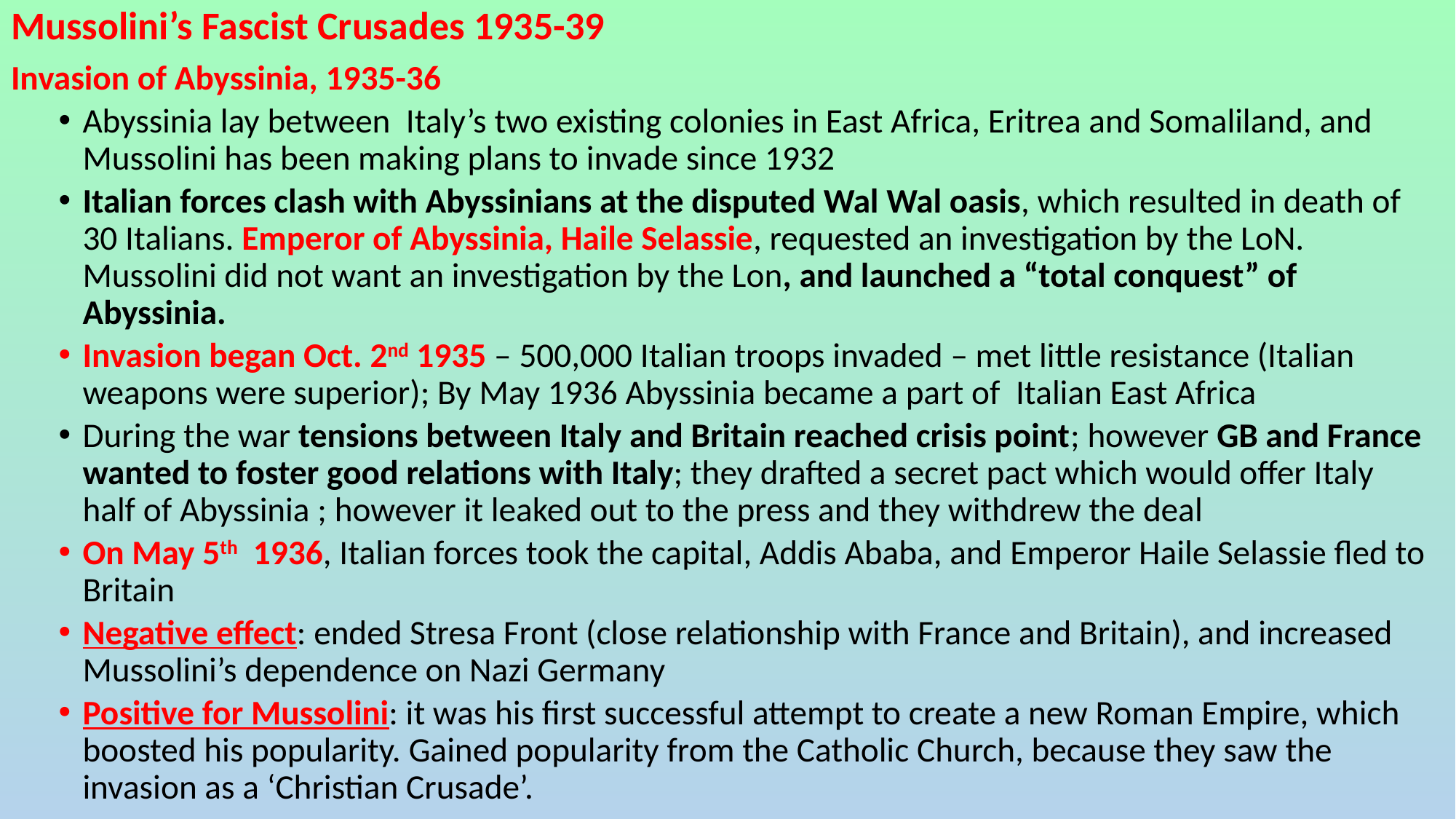

Mussolini’s Fascist Crusades 1935-39
Invasion of Abyssinia, 1935-36
Abyssinia lay between  Italy’s two existing colonies in East Africa, Eritrea and Somaliland, and Mussolini has been making plans to invade since 1932
Italian forces clash with Abyssinians at the disputed Wal Wal oasis, which resulted in death of 30 Italians. Emperor of Abyssinia, Haile Selassie, requested an investigation by the LoN. Mussolini did not want an investigation by the Lon, and launched a “total conquest” of Abyssinia.
Invasion began Oct. 2nd 1935 – 500,000 Italian troops invaded – met little resistance (Italian weapons were superior); By May 1936 Abyssinia became a part of  Italian East Africa
During the war tensions between Italy and Britain reached crisis point; however GB and France wanted to foster good relations with Italy; they drafted a secret pact which would offer Italy half of Abyssinia ; however it leaked out to the press and they withdrew the deal
On May 5th  1936, Italian forces took the capital, Addis Ababa, and Emperor Haile Selassie fled to Britain
Negative effect: ended Stresa Front (close relationship with France and Britain), and increased Mussolini’s dependence on Nazi Germany
Positive for Mussolini: it was his first successful attempt to create a new Roman Empire, which boosted his popularity. Gained popularity from the Catholic Church, because they saw the invasion as a ‘Christian Crusade’.
#